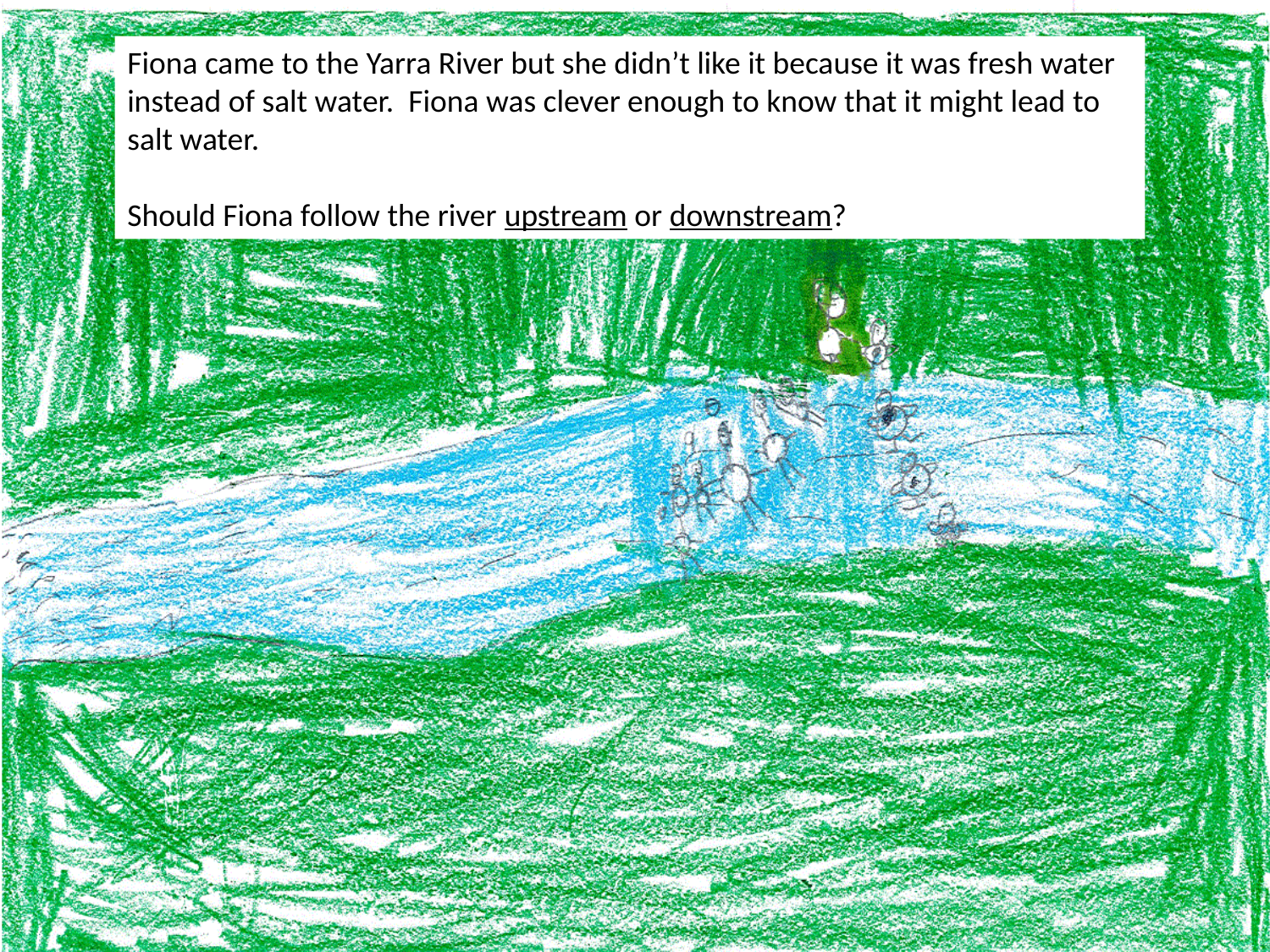

Fiona came to the Yarra River but she didn’t like it because it was fresh water instead of salt water.  Fiona was clever enough to know that it might lead to salt water.

Should Fiona follow the river upstream or downstream?